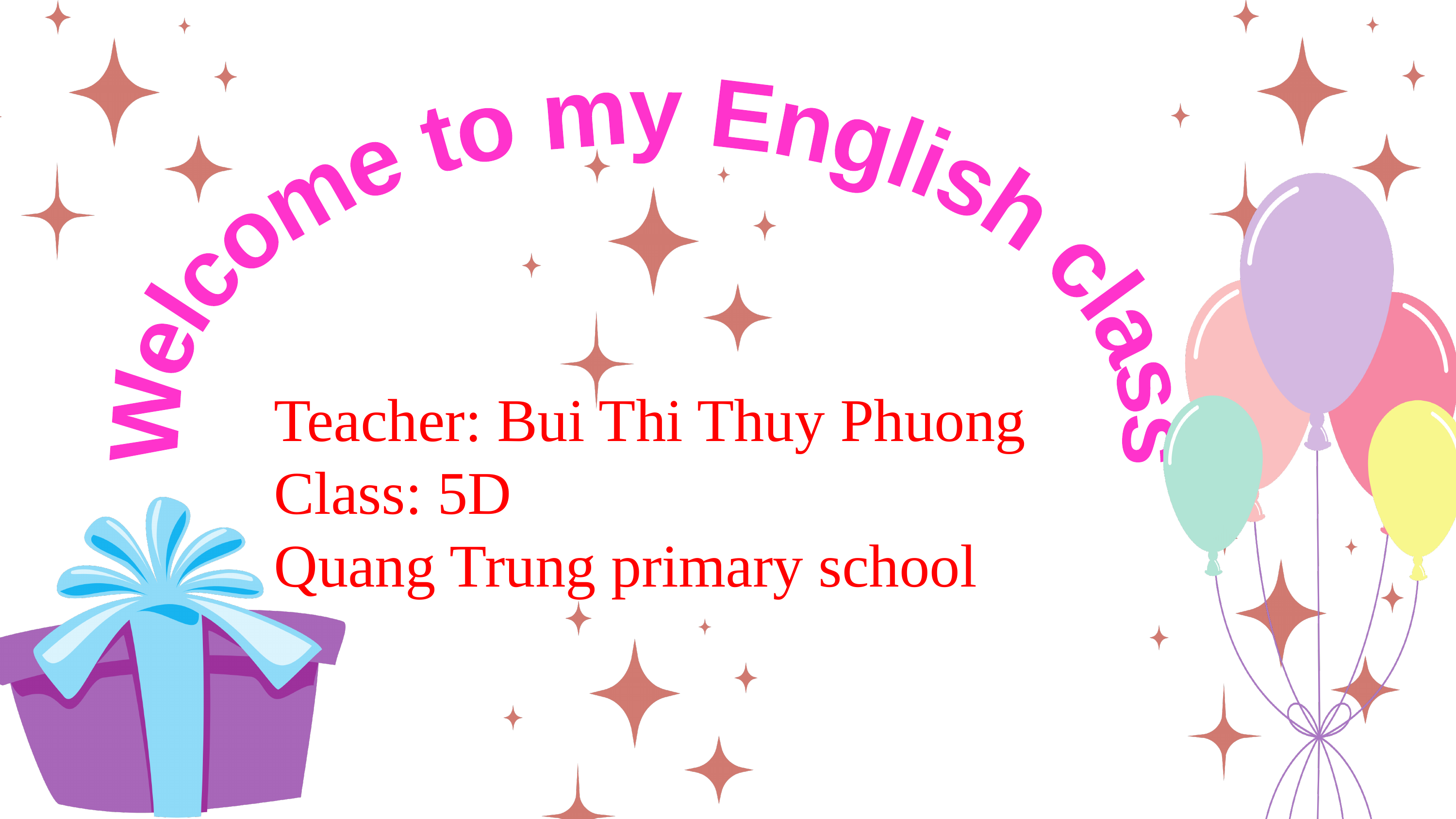

Welcome to my English class

Teacher: Bui Thi Thuy Phuong
Class: 5D
Quang Trung primary school